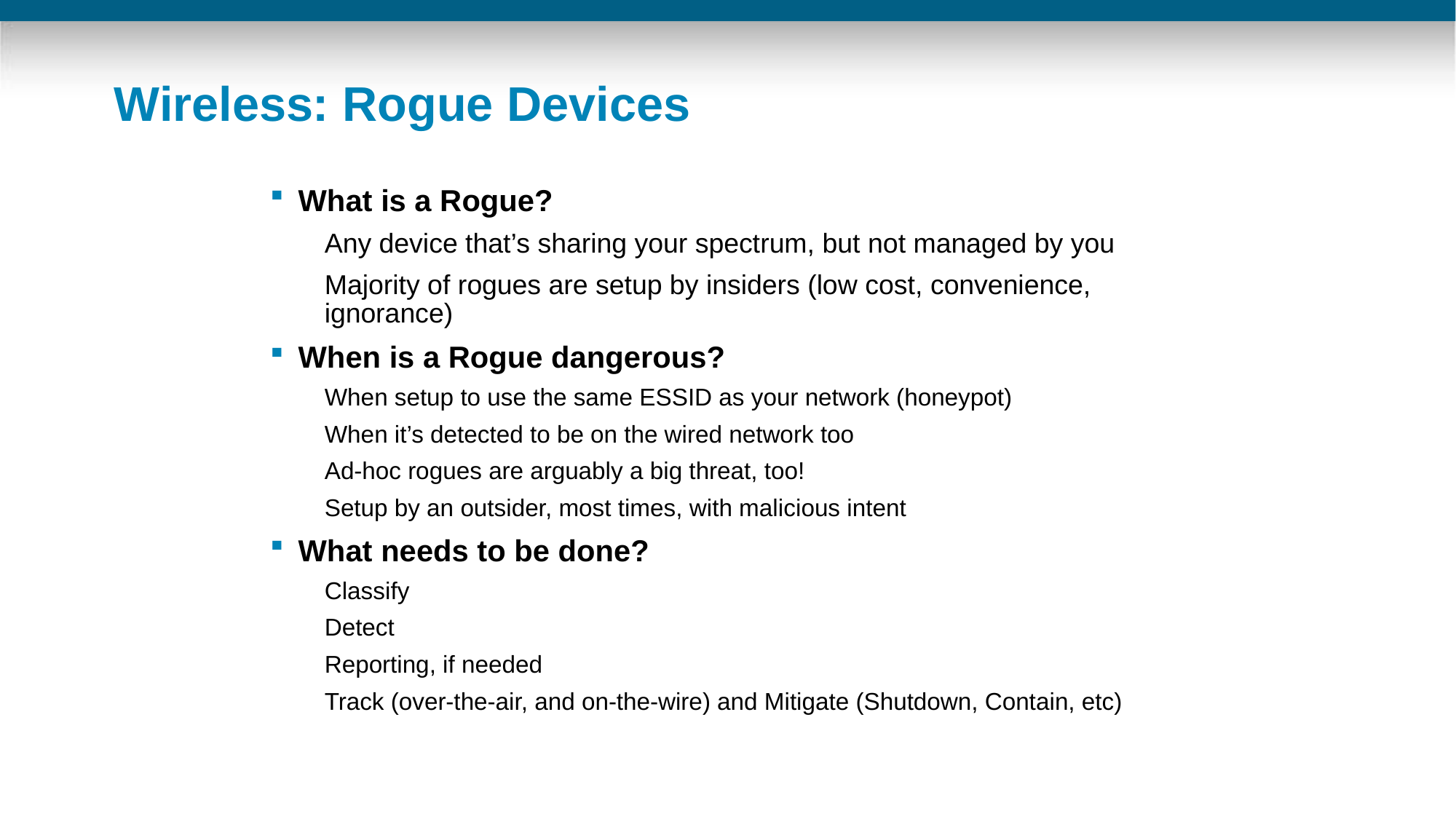

# Wireless: Rogue Devices
What is a Rogue?
Any device that’s sharing your spectrum, but not managed by you
Majority of rogues are setup by insiders (low cost, convenience, ignorance)
When is a Rogue dangerous?
When setup to use the same ESSID as your network (honeypot)
When it’s detected to be on the wired network too
Ad-hoc rogues are arguably a big threat, too!
Setup by an outsider, most times, with malicious intent
What needs to be done?
Classify
Detect
Reporting, if needed
Track (over-the-air, and on-the-wire) and Mitigate (Shutdown, Contain, etc)